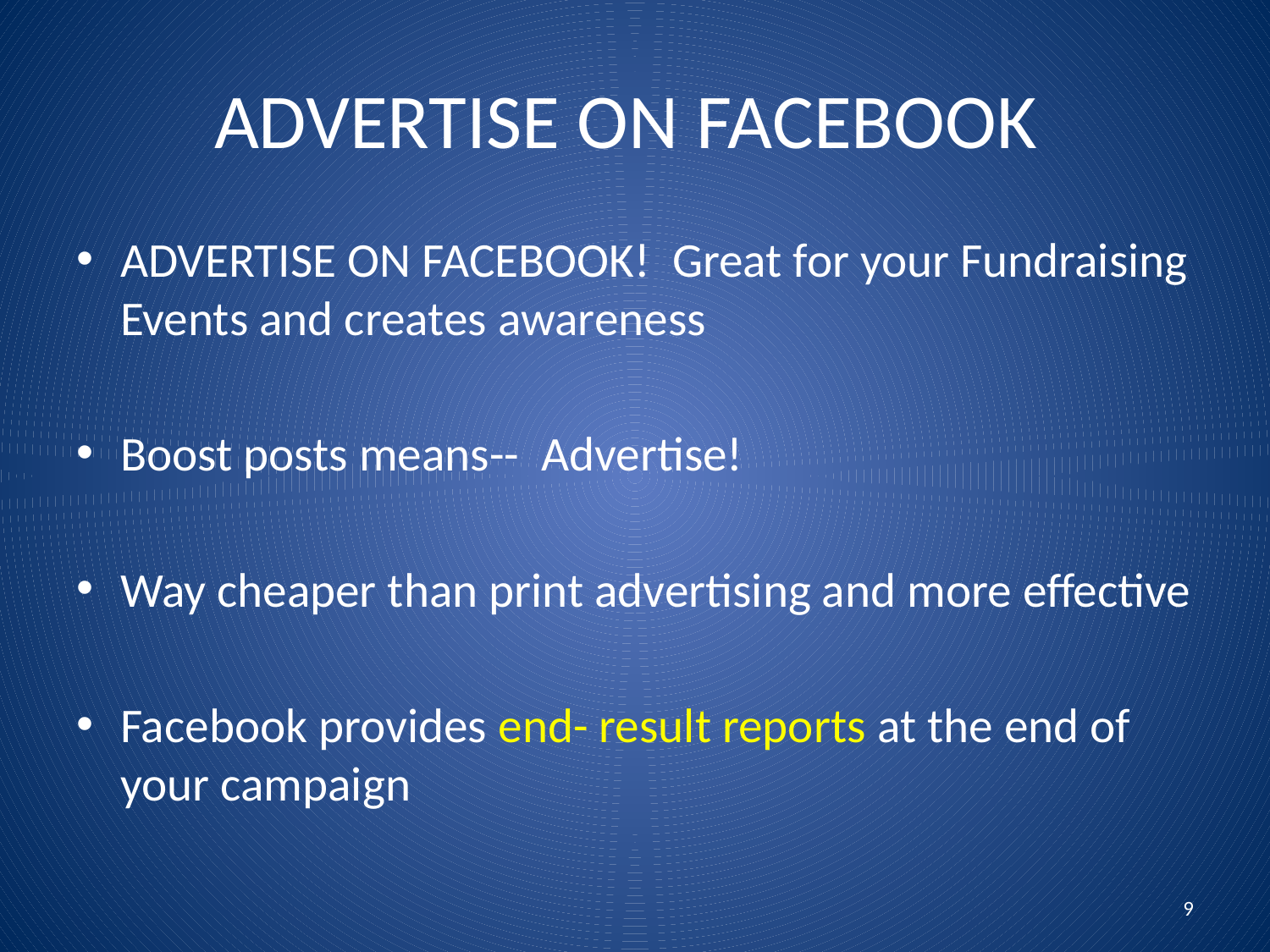

# ADVERTISE ON FACEBOOK
ADVERTISE ON FACEBOOK!  Great for your Fundraising Events and creates awareness

Boost posts means--  Advertise!

Way cheaper than print advertising and more effective

Facebook provides end- result reports at the end of your campaign

9